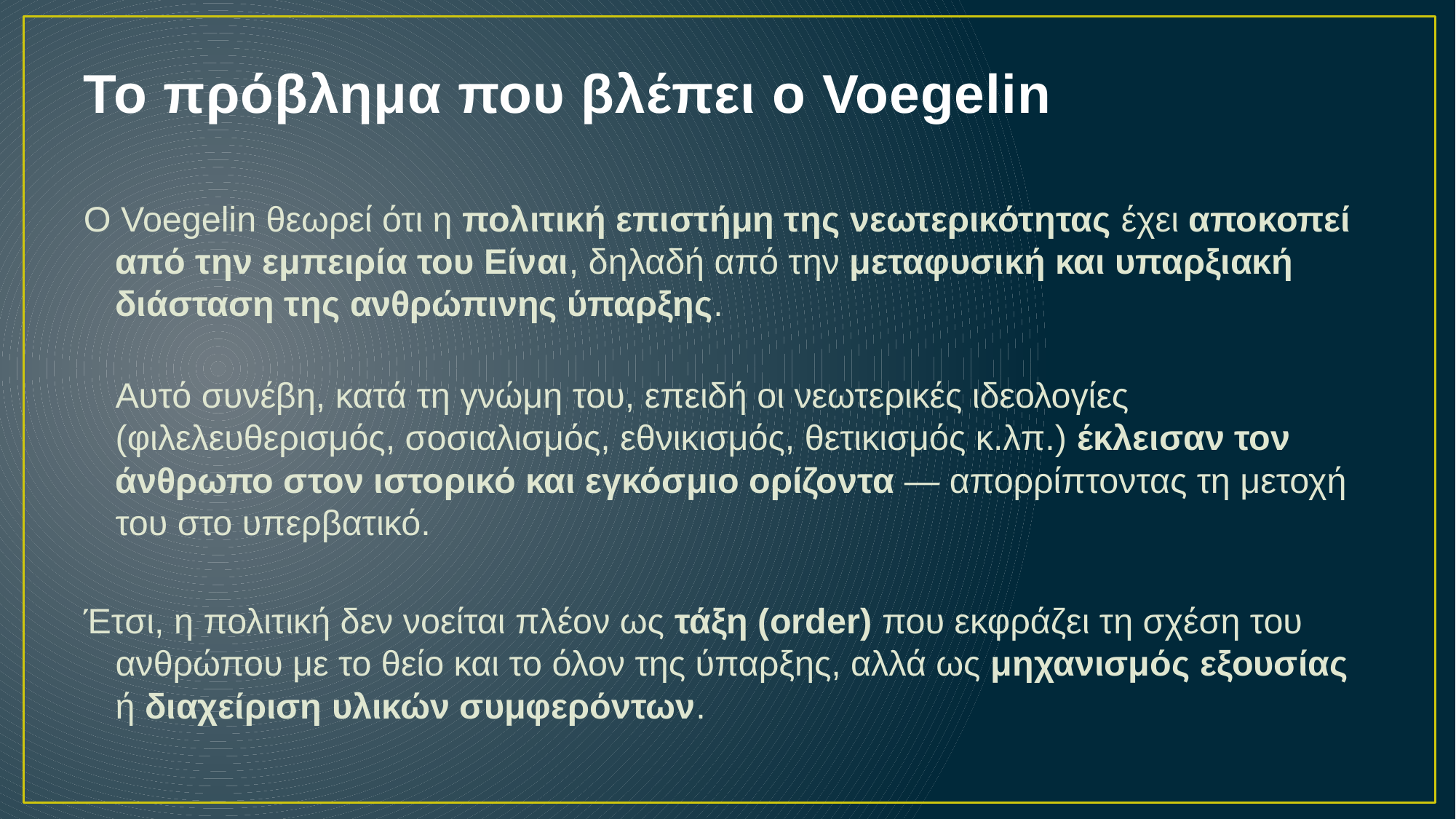

# Το πρόβλημα που βλέπει ο Voegelin
Ο Voegelin θεωρεί ότι η πολιτική επιστήμη της νεωτερικότητας έχει αποκοπεί από την εμπειρία του Είναι, δηλαδή από την μεταφυσική και υπαρξιακή διάσταση της ανθρώπινης ύπαρξης.
Αυτό συνέβη, κατά τη γνώμη του, επειδή οι νεωτερικές ιδεολογίες (φιλελευθερισμός, σοσιαλισμός, εθνικισμός, θετικισμός κ.λπ.) έκλεισαν τον άνθρωπο στον ιστορικό και εγκόσμιο ορίζοντα — απορρίπτοντας τη μετοχή του στο υπερβατικό.

Έτσι, η πολιτική δεν νοείται πλέον ως τάξη (order) που εκφράζει τη σχέση του ανθρώπου με το θείο και το όλον της ύπαρξης, αλλά ως μηχανισμός εξουσίας ή διαχείριση υλικών συμφερόντων.